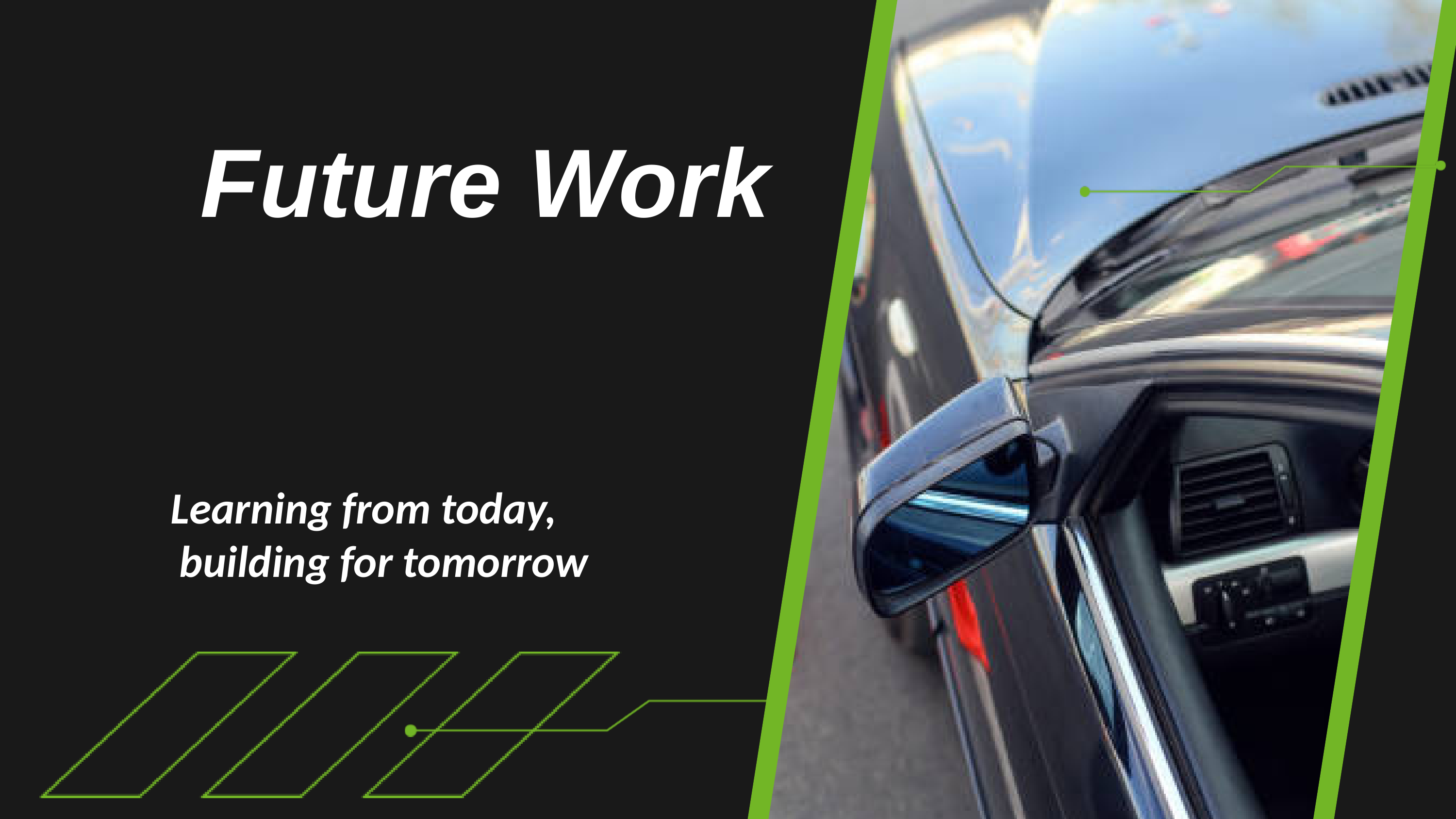

Future Work

Learning from today,
    building for tomorrow